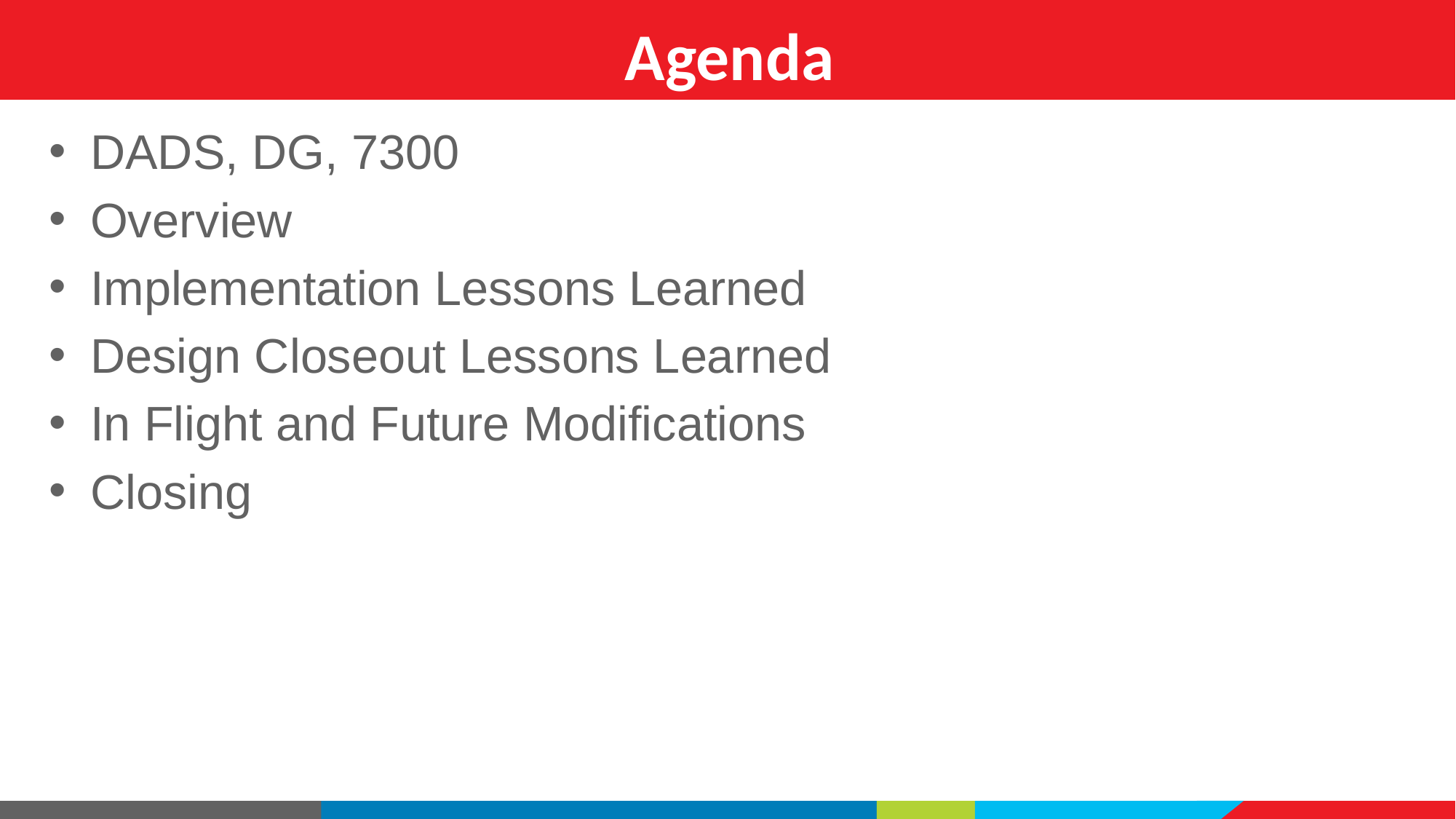

# Agenda
DADS, DG, 7300
Overview
Implementation Lessons Learned
Design Closeout Lessons Learned
In Flight and Future Modifications
Closing